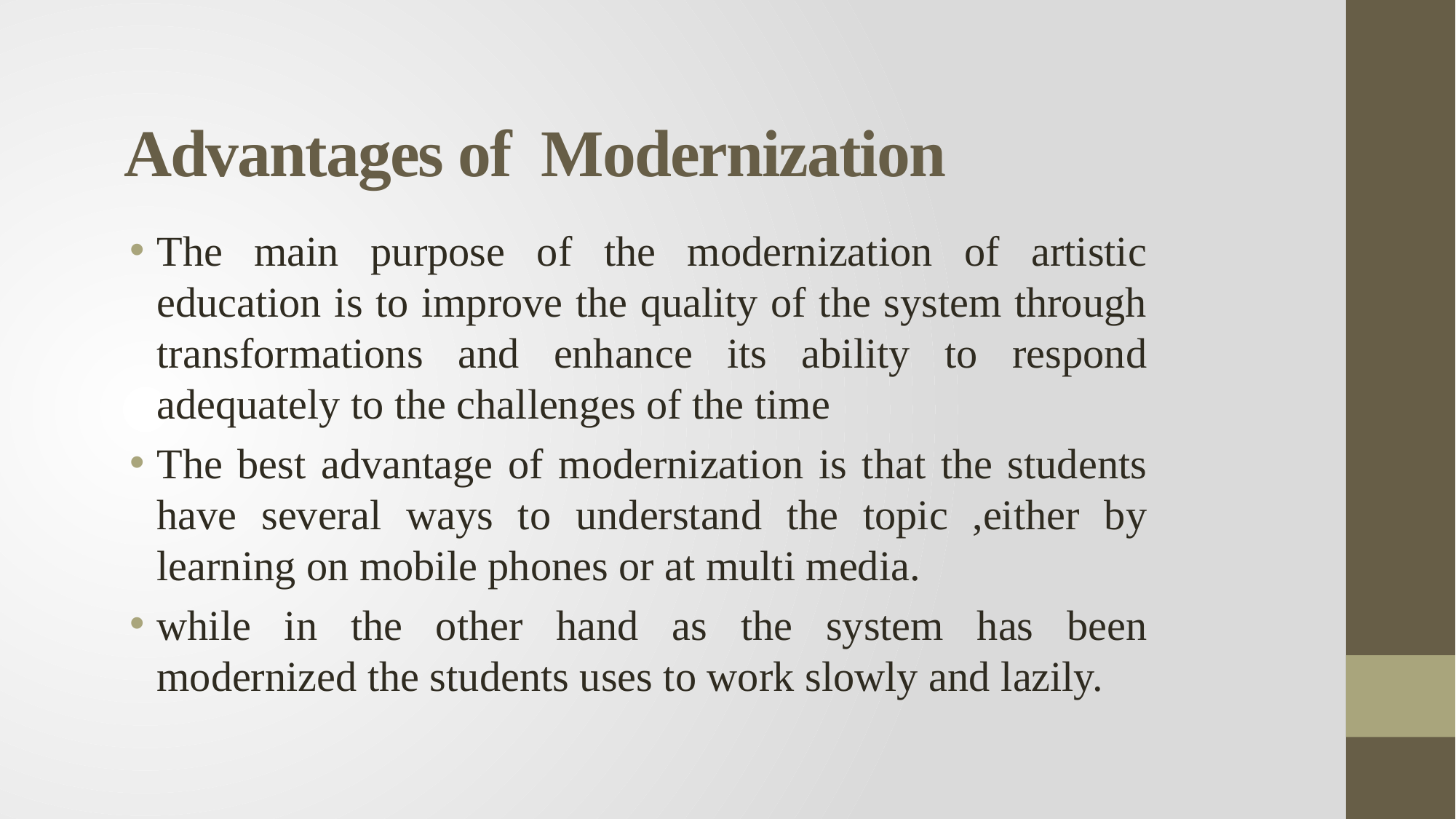

# Advantages of  Modernization
The main purpose of the modernization of artistic education is to improve the quality of the system through transformations and enhance its ability to respond adequately to the challenges of the time
The best advantage of modernization is that the students have several ways to understand the topic ,either by learning on mobile phones or at multi media.
while in the other hand as the system has been modernized the students uses to work slowly and lazily.